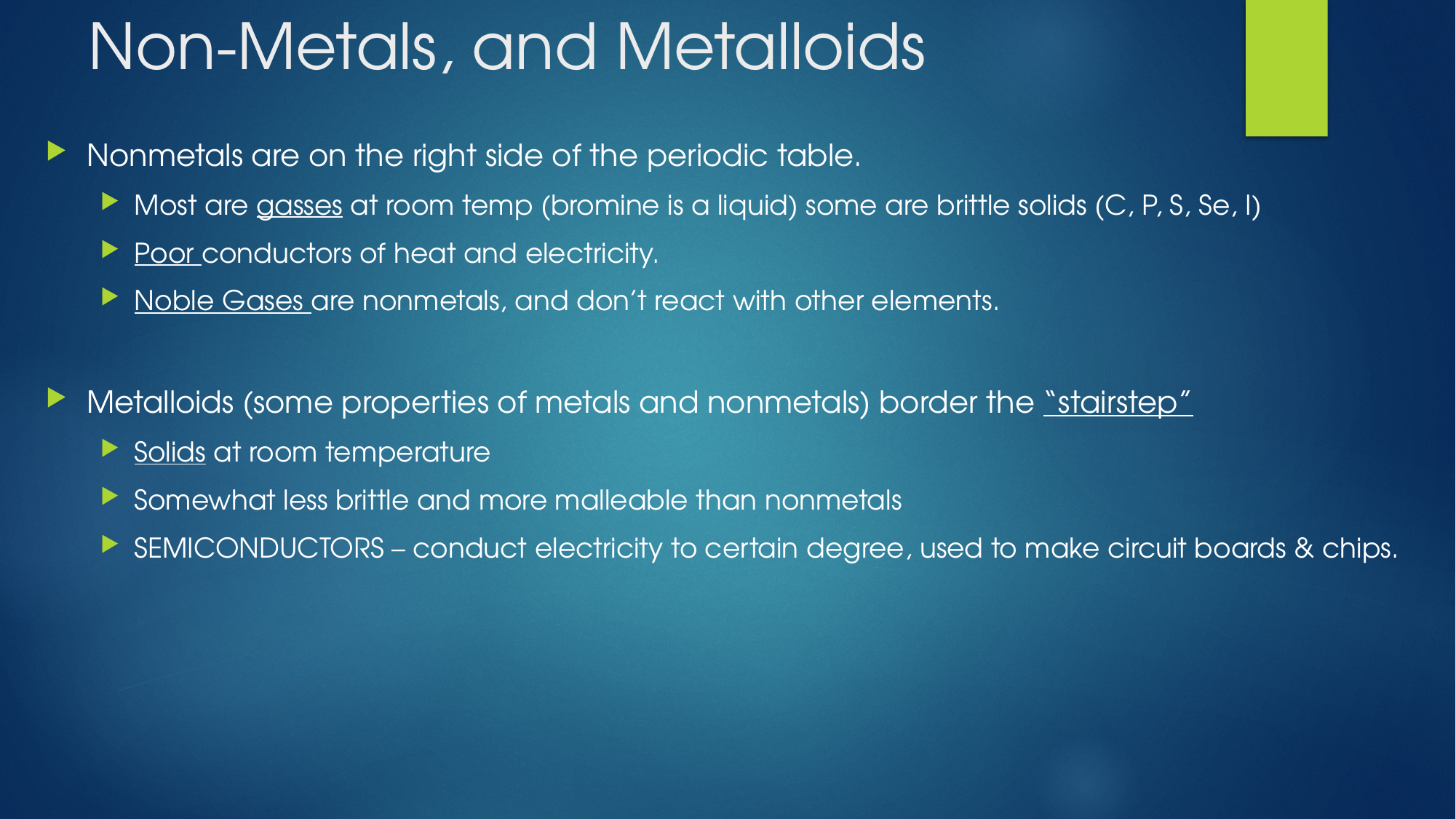

# Non-Metals, and Metalloids

Nonmetals are on the right side of the periodic table.
Most are gasses at room temp (bromine is a liquid) some are brittle solids (C, P, S, Se, I)
Poor conductors of heat and electricity.
Noble Gases are nonmetals, and don’t react with other elements.

Metalloids (some properties of metals and nonmetals) border the “stairstep”
Solids at room temperature
Somewhat less brittle and more malleable than nonmetals
SEMICONDUCTORS – conduct electricity to certain degree, used to make circuit boards & chips.